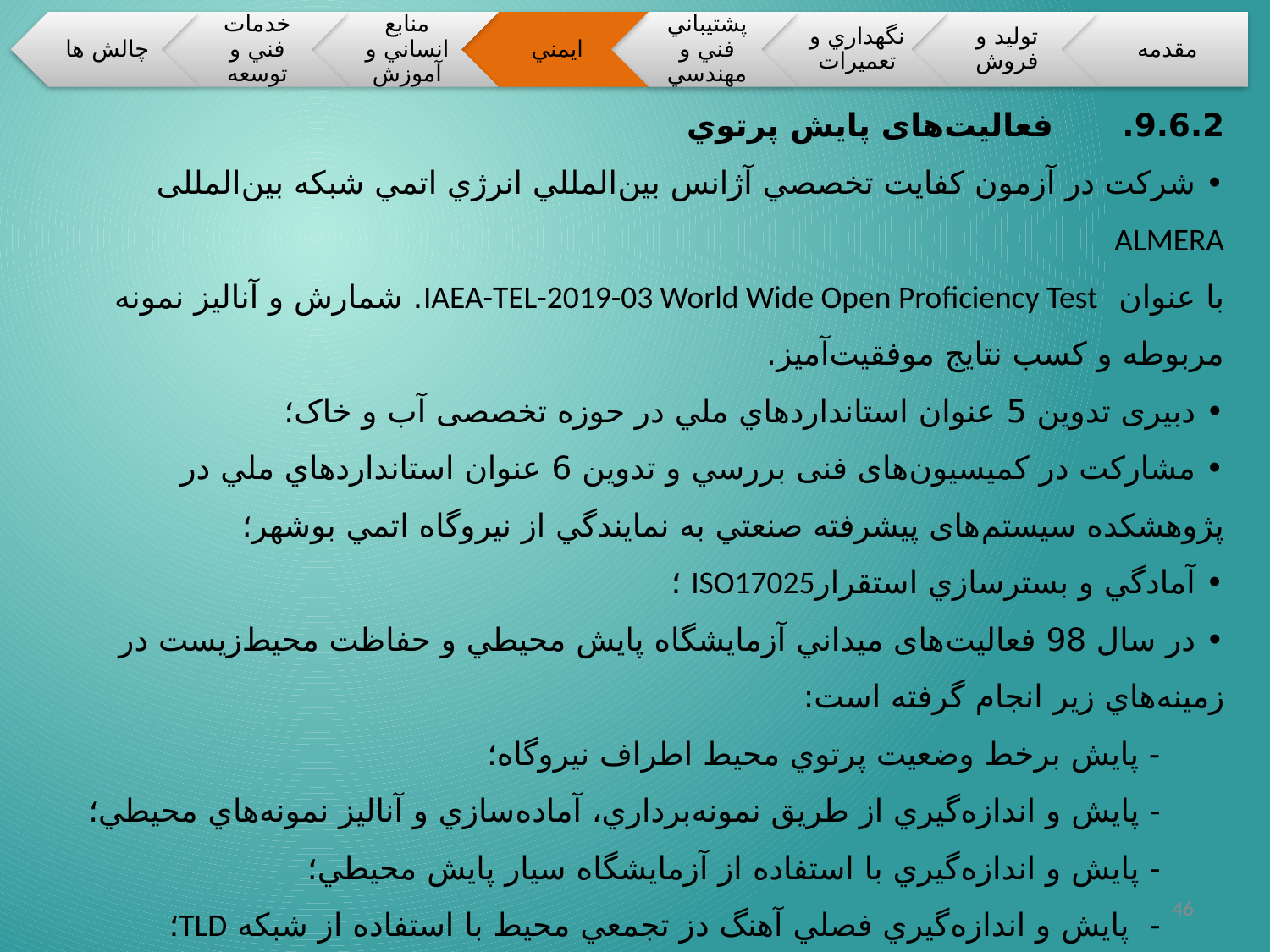

مقدمه
توليد و فروش
نگهداري و تعميرات
پشتيباني فني و مهندسي
ايمني
منابع انساني و آموزش
خدمات فني و توسعه
چالش ها
9.6.2.	فعالیت‌های پايش پرتوي
• شرکت در آزمون كفايت تخصصي آژانس بين‌المللي انرژي اتمي شبکه بین‌المللی ALMERA
با عنوان  IAEA-TEL-2019-03 World Wide Open Proficiency Test. شمارش و آناليز نمونه مربوطه و کسب نتايج موفقیت‌آمیز.
• دبیری تدوین 5 عنوان استانداردهاي ملي در حوزه تخصصی آب و خاک؛
• مشارکت در کمیسیون‌های فنی بررسي و تدوين 6 عنوان استانداردهاي ملي در پژوهشکده سیستم‌های پيشرفته صنعتي به نمايندگي از نيروگاه اتمي بوشهر؛
• آمادگي و بسترسازي استقرارISO17025 ؛
• در سال 98 فعالیت‌های ميداني آزمايشگاه پايش محيطي و حفاظت محیط‌زیست در زمینه‌هاي زير انجام گرفته است:
- پايش برخط وضعيت پرتوي محيط اطراف نيروگاه؛
- پايش و اندازه‌گيري از طريق نمونه‌برداري، آماده‌سازي و آناليز نمونه‌هاي محيطي؛
- پايش و اندازه‌گيري با استفاده از آزمايشگاه سيار پايش محيطي؛
-  پايش و اندازه‌گيري فصلي آهنگ دز تجمعي محيط با استفاده از شبكه TLD؛
• پايش و اندازه‌گيري آلودگي سطحي و آهنگ دز گاما محيط با استفاده از تجهيزات پرتابل اندازه‌گيري LB-124 و LB-125.
46